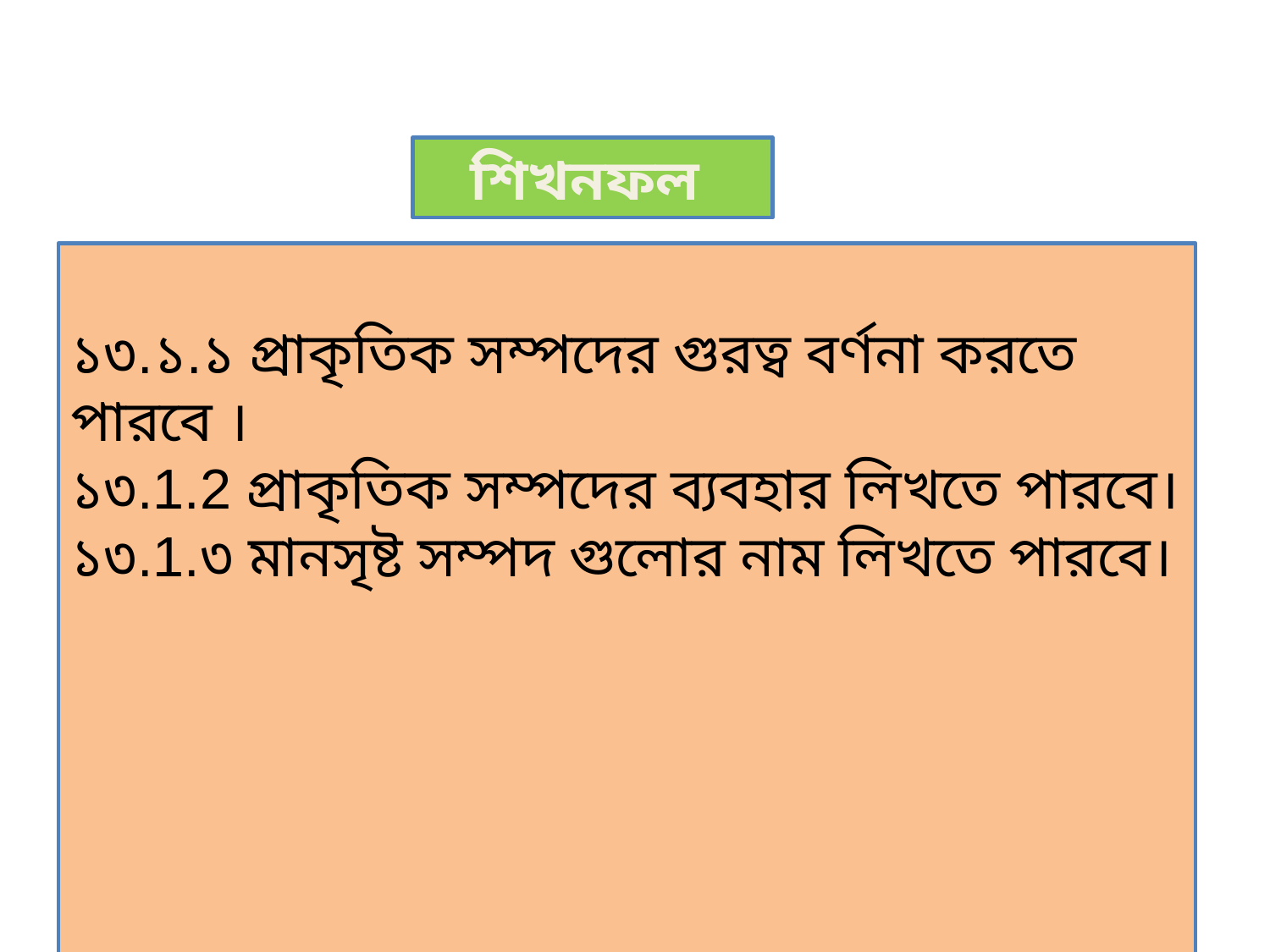

শিখনফল

১৩.১.১ প্রাকৃতিক সম্পদের গুরত্ব বর্ণনা করতে পারবে ।
১৩.1.2 প্রাকৃতিক সম্পদের ব্যবহার লিখতে পারবে।
১৩.1.৩ মানসৃষ্ট সম্পদ গুলোর নাম লিখতে পারবে।